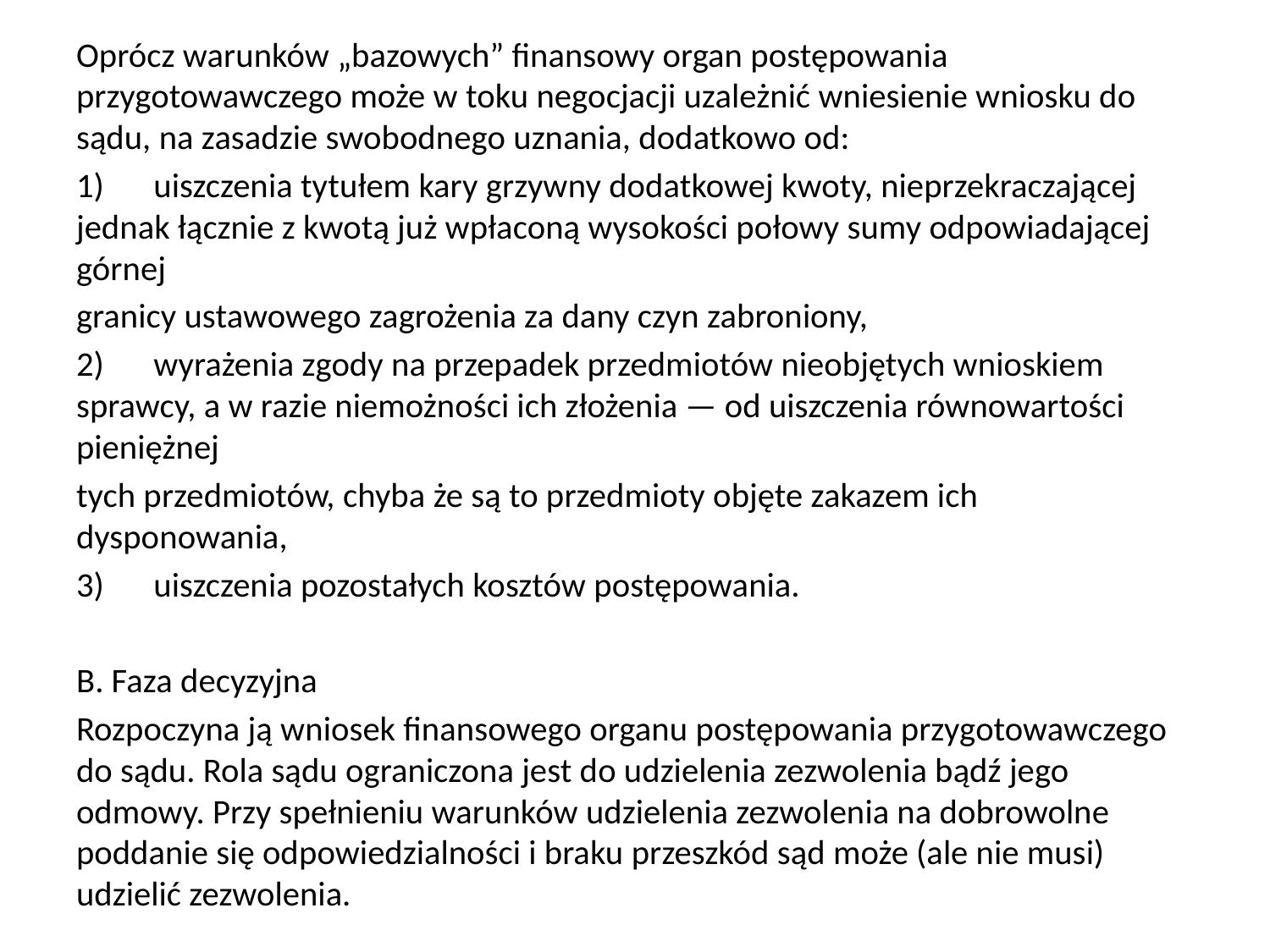

Oprócz warunków „bazowych” finansowy organ postępowania przygotowawczego może w toku negocjacji uzależnić wniesienie wniosku do sądu, na zasadzie swobodnego uznania, dodatkowo od:
1)	uiszczenia tytułem kary grzywny dodatkowej kwoty, nieprzekraczającej jednak łącznie z kwotą już wpłaconą wysokości połowy sumy odpowiadającej górnej
granicy ustawowego zagrożenia za dany czyn zabroniony,
2)	wyrażenia zgody na przepadek przedmiotów nieobjętych wnioskiem sprawcy, a w razie niemożności ich złożenia — od uiszczenia równowartości pieniężnej
tych przedmiotów, chyba że są to przedmioty objęte zakazem ich dysponowania,
3)	uiszczenia pozostałych kosztów postępowania.

B. Faza decyzyjna
Rozpoczyna ją wniosek finansowego organu postępowania przygotowawczego do sądu. Rola sądu ograniczona jest do udzielenia zezwolenia bądź jego odmowy. Przy spełnieniu warunków udzielenia zezwolenia na dobrowolne poddanie się odpowiedzialności i braku przeszkód sąd może (ale nie musi) udzielić zezwolenia.